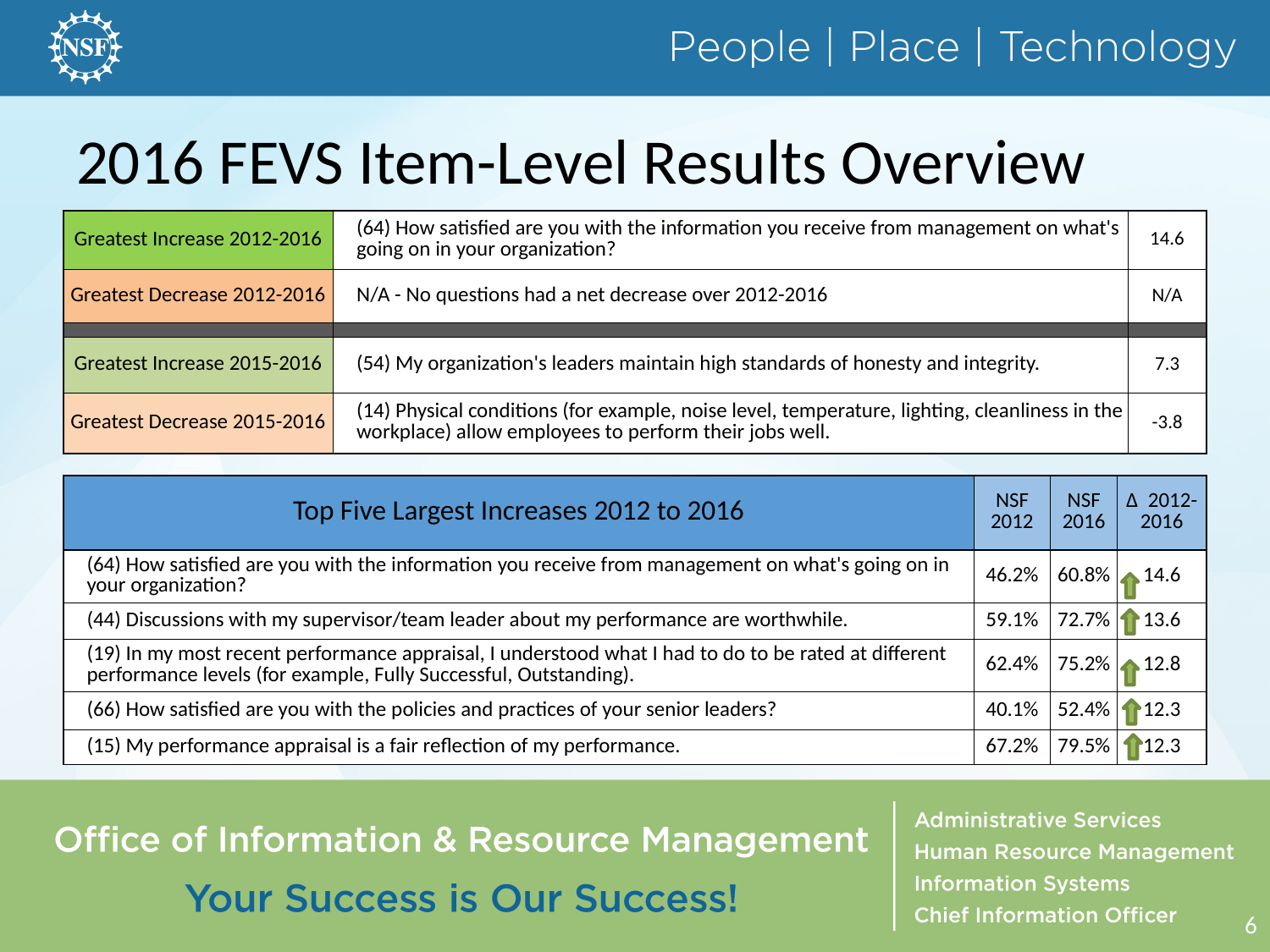

# 2016 FEVS Item-Level Results Overview
| Greatest Increase 2012-2016 | (64) How satisfied are you with the information you receive from management on what's going on in your organization? | 14.6 |
| --- | --- | --- |
| Greatest Decrease 2012-2016 | N/A - No questions had a net decrease over 2012-2016 | N/A |
|  |  |  |
| Greatest Increase 2015-2016 | (54) My organization's leaders maintain high standards of honesty and integrity. | 7.3 |
| Greatest Decrease 2015-2016 | (14) Physical conditions (for example, noise level, temperature, lighting, cleanliness in the workplace) allow employees to perform their jobs well. | -3.8 |
| Top Five Largest Increases 2012 to 2016 | NSF 2012 | NSF 2016 | ∆ 2012-2016 |
| --- | --- | --- | --- |
| (64) How satisfied are you with the information you receive from management on what's going on in your organization? | 46.2% | 60.8% | 14.6 |
| (44) Discussions with my supervisor/team leader about my performance are worthwhile. | 59.1% | 72.7% | 13.6 |
| (19) In my most recent performance appraisal, I understood what I had to do to be rated at different performance levels (for example, Fully Successful, Outstanding). | 62.4% | 75.2% | 12.8 |
| (66) How satisfied are you with the policies and practices of your senior leaders? | 40.1% | 52.4% | 12.3 |
| (15) My performance appraisal is a fair reflection of my performance. | 67.2% | 79.5% | 12.3 |

6